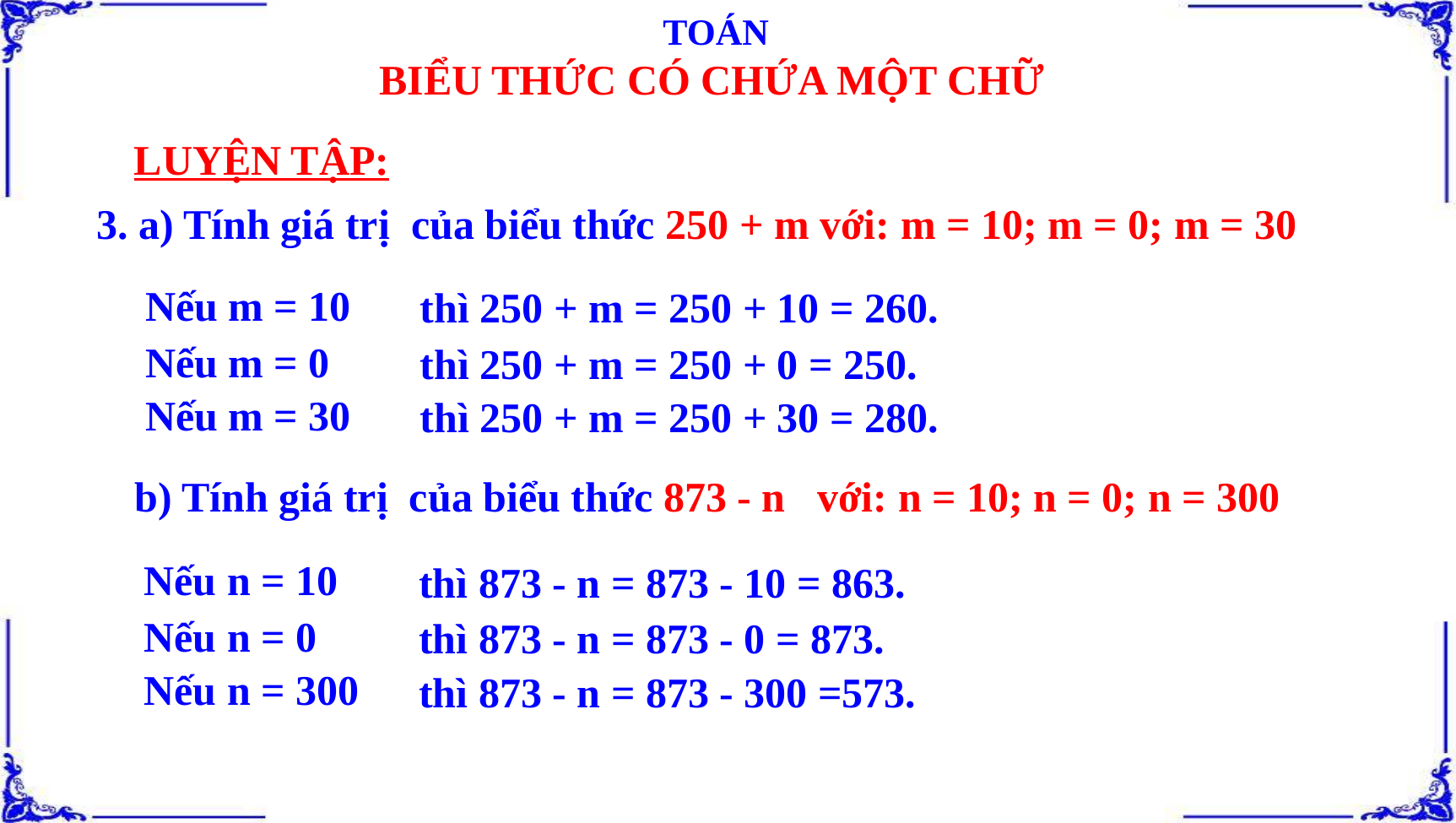

TOÁN
BIỂU THỨC CÓ CHỨA MỘT CHỮ
LUYỆN TẬP:
3. a) Tính giá trị  của biểu thức 250 + m với: m = 10; m = 0; m = 30
Nếu m = 10
thì 250 + m = 250 + 10 = 260.
Nếu m = 0
thì 250 + m = 250 + 0 = 250.
Nếu m = 30
thì 250 + m = 250 + 30 = 280.
    b) Tính giá trị  của biểu thức 873 - n   với: n = 10; n = 0; n = 300
Nếu n = 10
thì 873 - n = 873 - 10 = 863.
Nếu n = 0
thì 873 - n = 873 - 0 = 873.
Nếu n = 300
thì 873 - n = 873 - 300 =573.